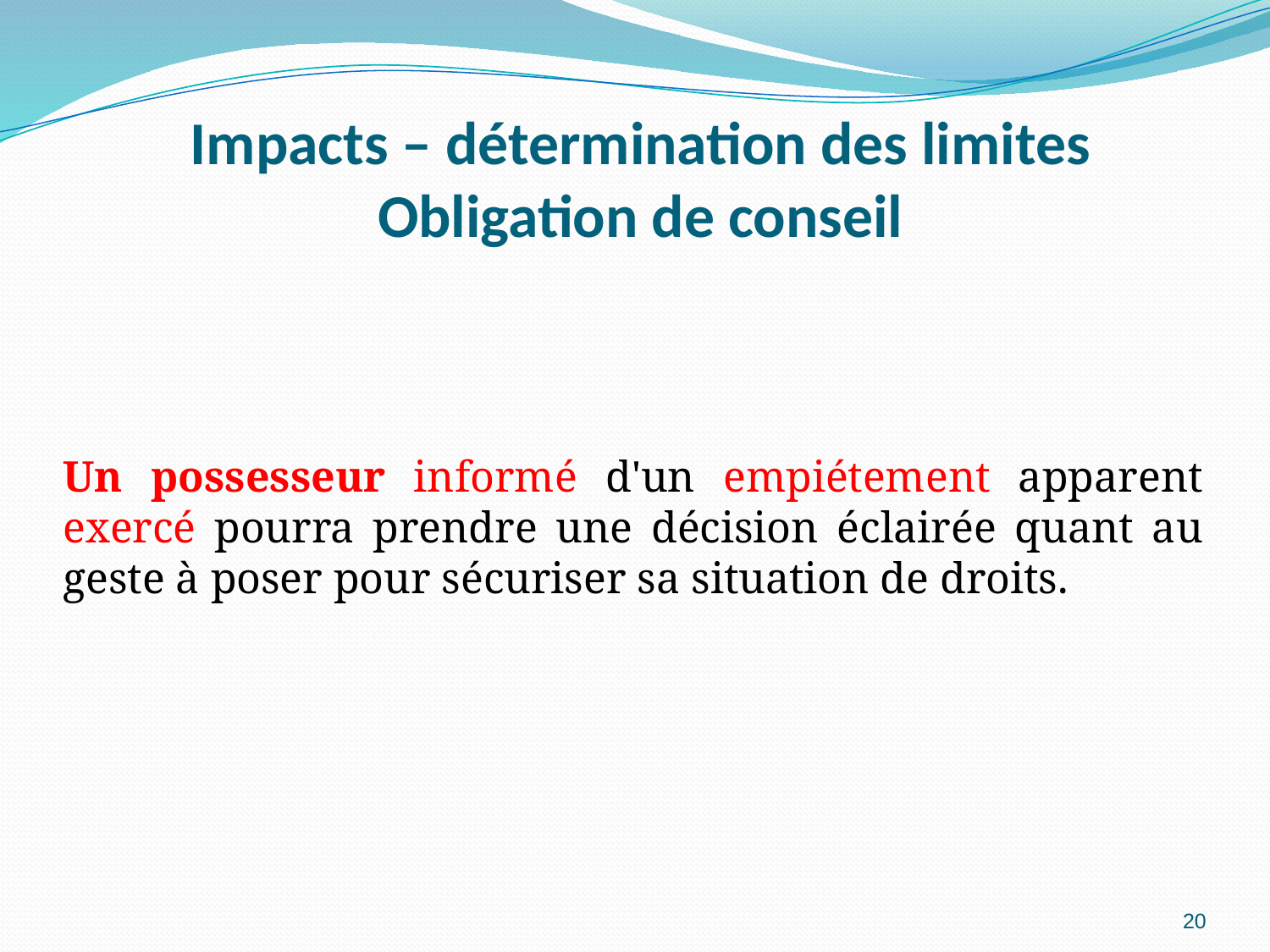

# Impacts – détermination des limites Obligation de conseil
Un possesseur informé d'un empiétement apparent exercé pourra prendre une décision éclairée quant au geste à poser pour sécuriser sa situation de droits.
20